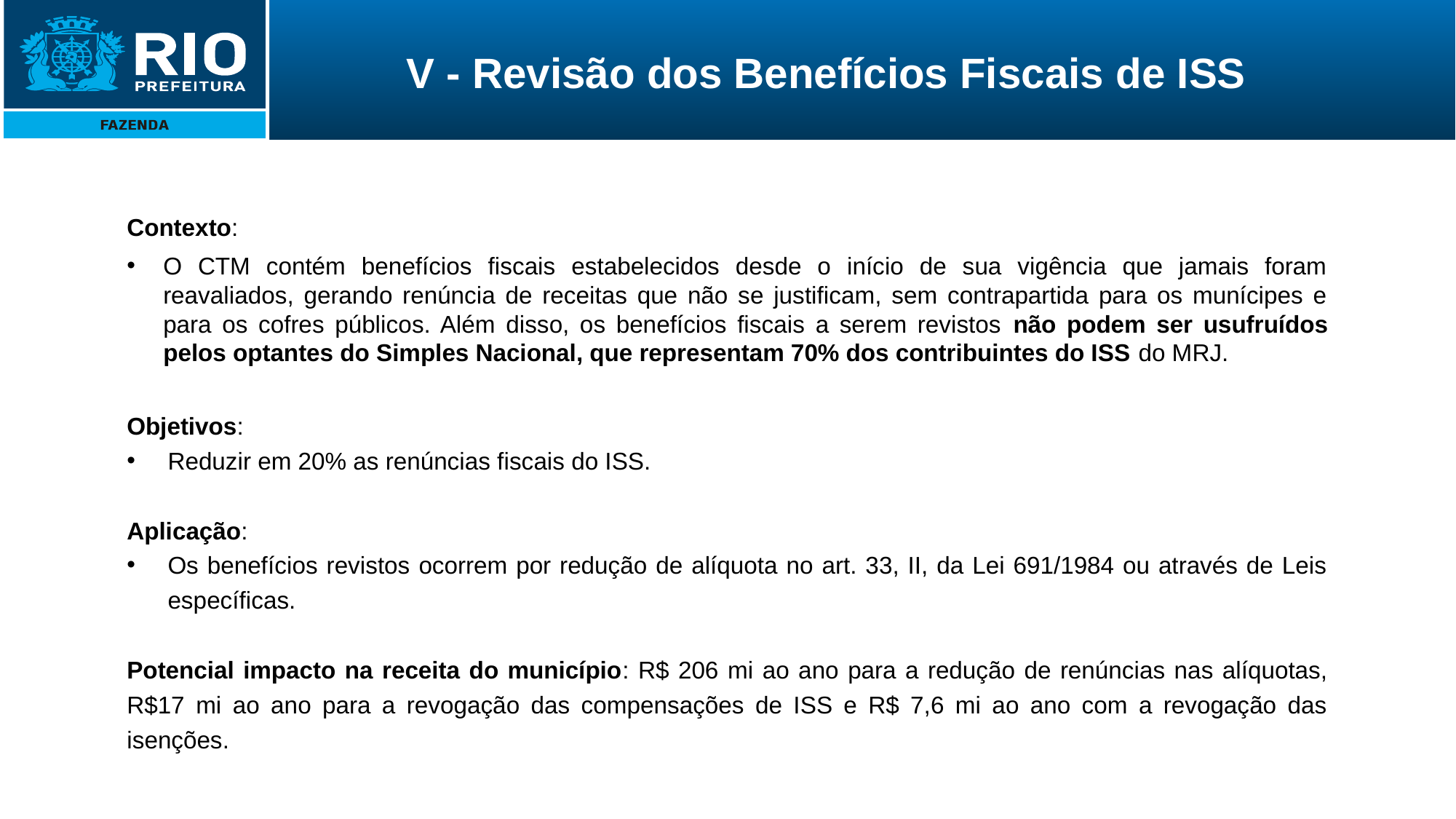

V - Revisão dos Benefícios Fiscais de ISS
Contexto:
O CTM contém benefícios fiscais estabelecidos desde o início de sua vigência que jamais foram reavaliados, gerando renúncia de receitas que não se justificam, sem contrapartida para os munícipes e para os cofres públicos. Além disso, os benefícios fiscais a serem revistos não podem ser usufruídos pelos optantes do Simples Nacional, que representam 70% dos contribuintes do ISS do MRJ.

Objetivos:
Reduzir em 20% as renúncias fiscais do ISS.

Aplicação:
Os benefícios revistos ocorrem por redução de alíquota no art. 33, II, da Lei 691/1984 ou através de Leis específicas.

Potencial impacto na receita do município: R$ 206 mi ao ano para a redução de renúncias nas alíquotas, R$17 mi ao ano para a revogação das compensações de ISS e R$ 7,6 mi ao ano com a revogação das isenções.